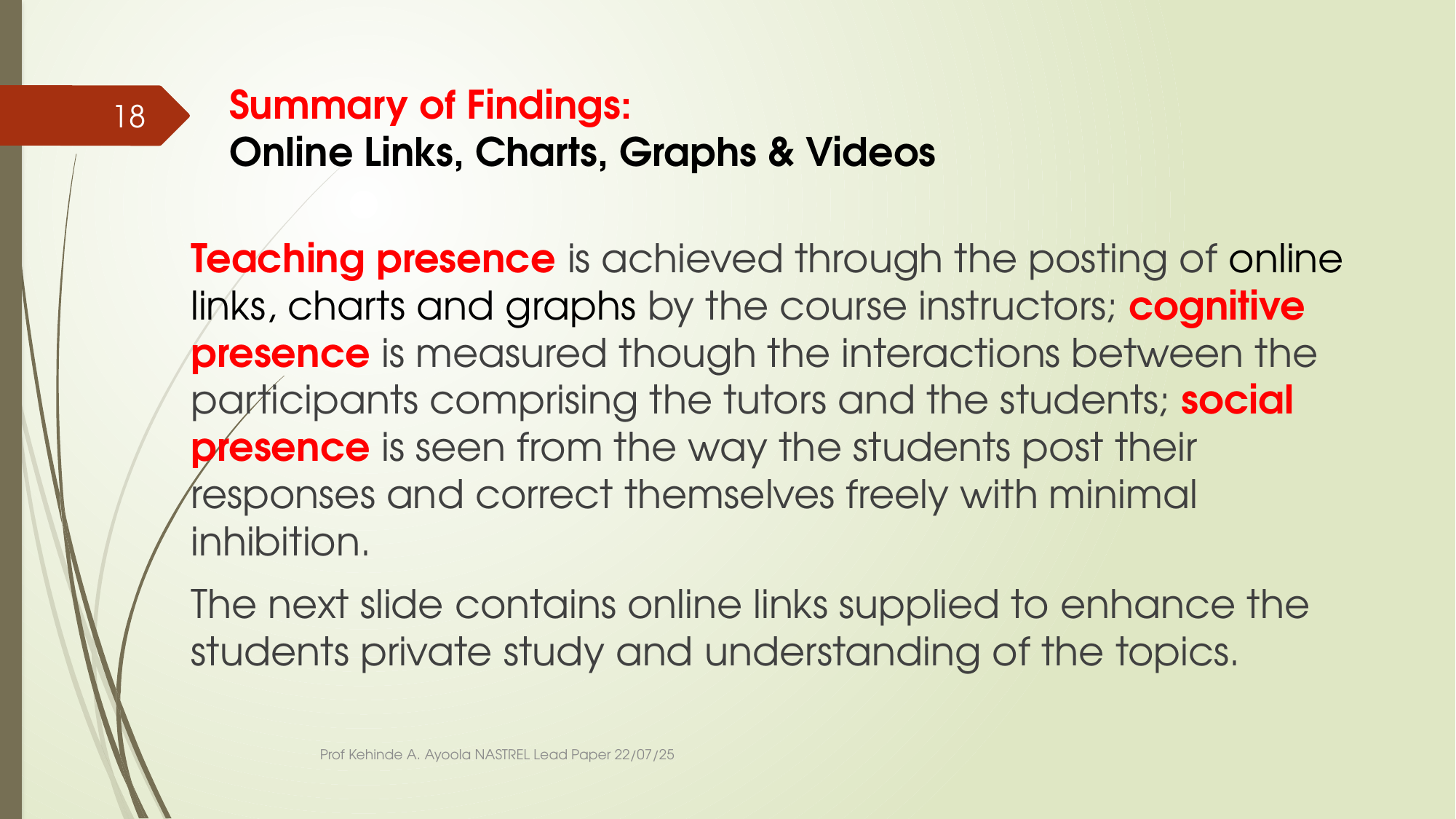

# Summary of Findings: Online Links, Charts, Graphs & Videos
18
Teaching presence is achieved through the posting of online links, charts and graphs by the course instructors; cognitive presence is measured though the interactions between the participants comprising the tutors and the students; social presence is seen from the way the students post their responses and correct themselves freely with minimal inhibition.
The next slide contains online links supplied to enhance the students private study and understanding of the topics.
Prof Kehinde A. Ayoola NASTREL Lead Paper 22/07/25